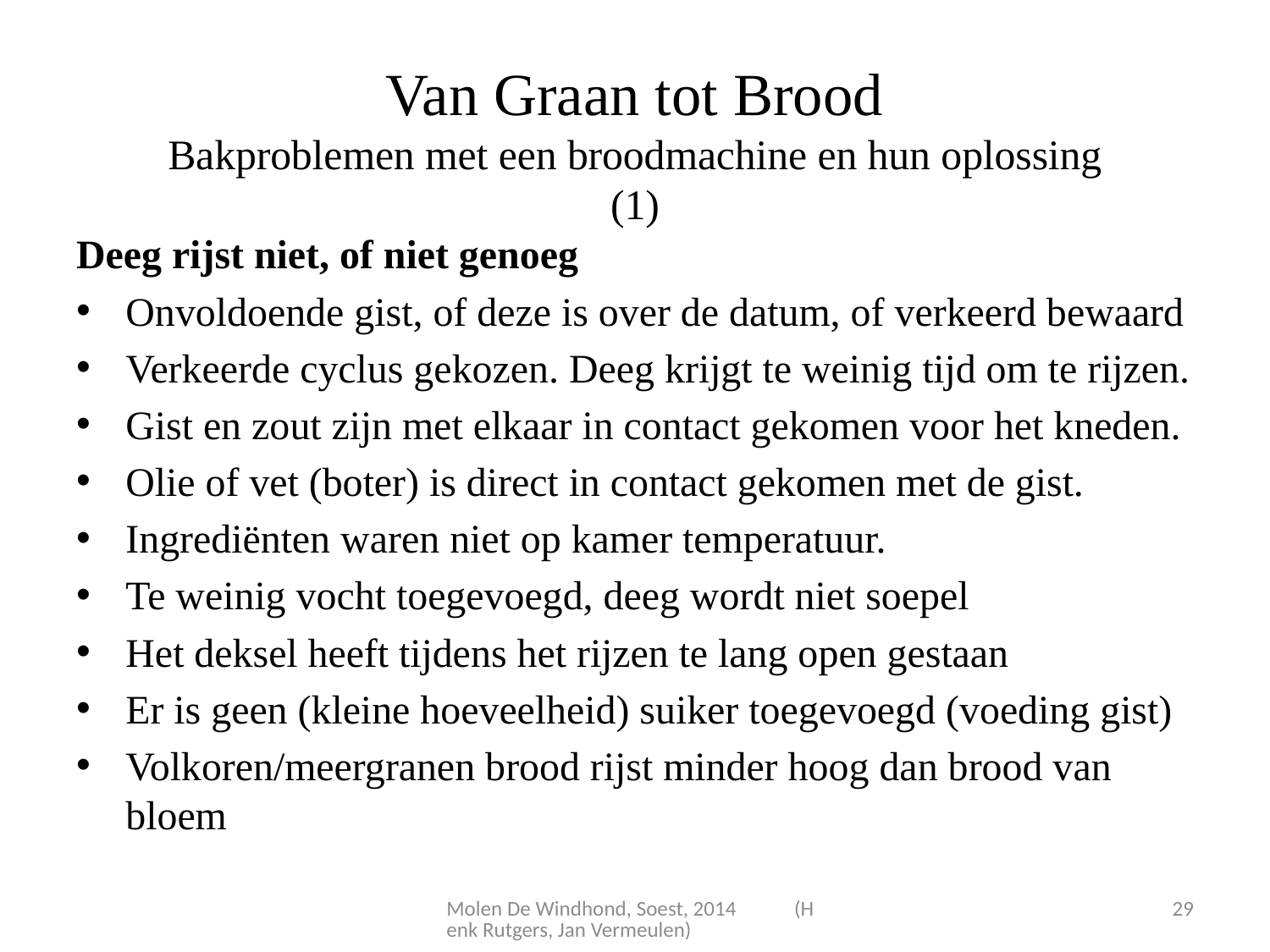

# Van Graan tot Brood Bakproblemen met een broodmachine en hun oplossing (1)
Deeg rijst niet, of niet genoeg
Onvoldoende gist, of deze is over de datum, of verkeerd bewaard
Verkeerde cyclus gekozen. Deeg krijgt te weinig tijd om te rijzen.
Gist en zout zijn met elkaar in contact gekomen voor het kneden.
Olie of vet (boter) is direct in contact gekomen met de gist.
Ingrediënten waren niet op kamer temperatuur.
Te weinig vocht toegevoegd, deeg wordt niet soepel
Het deksel heeft tijdens het rijzen te lang open gestaan
Er is geen (kleine hoeveelheid) suiker toegevoegd (voeding gist)
Volkoren/meergranen brood rijst minder hoog dan brood van bloem

Molen De Windhond, Soest, 2014            (Henk Rutgers, Jan Vermeulen)
29